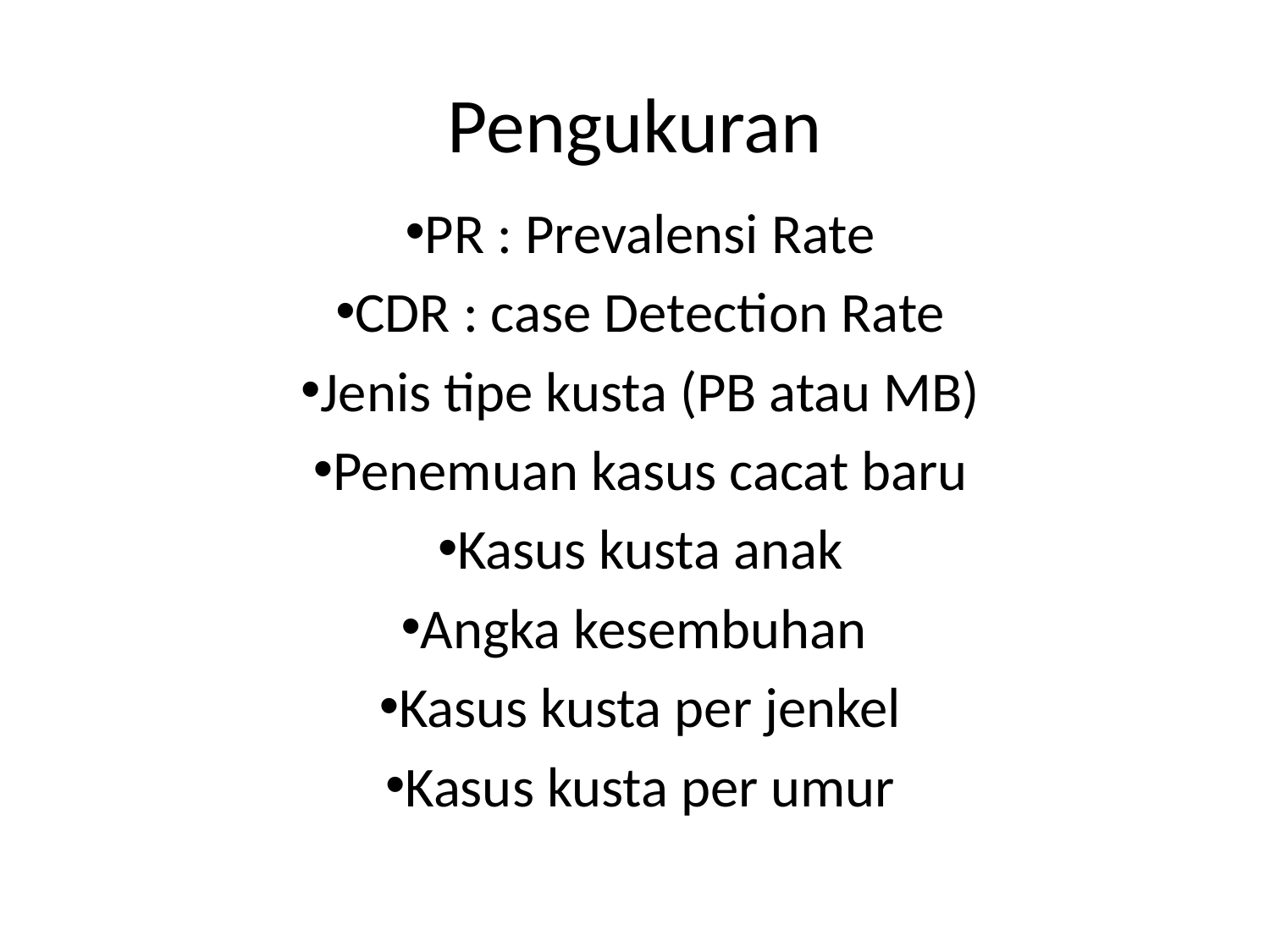

# Pengukuran
PR : Prevalensi Rate
CDR : case Detection Rate
Jenis tipe kusta (PB atau MB)
Penemuan kasus cacat baru
Kasus kusta anak
Angka kesembuhan
Kasus kusta per jenkel
Kasus kusta per umur